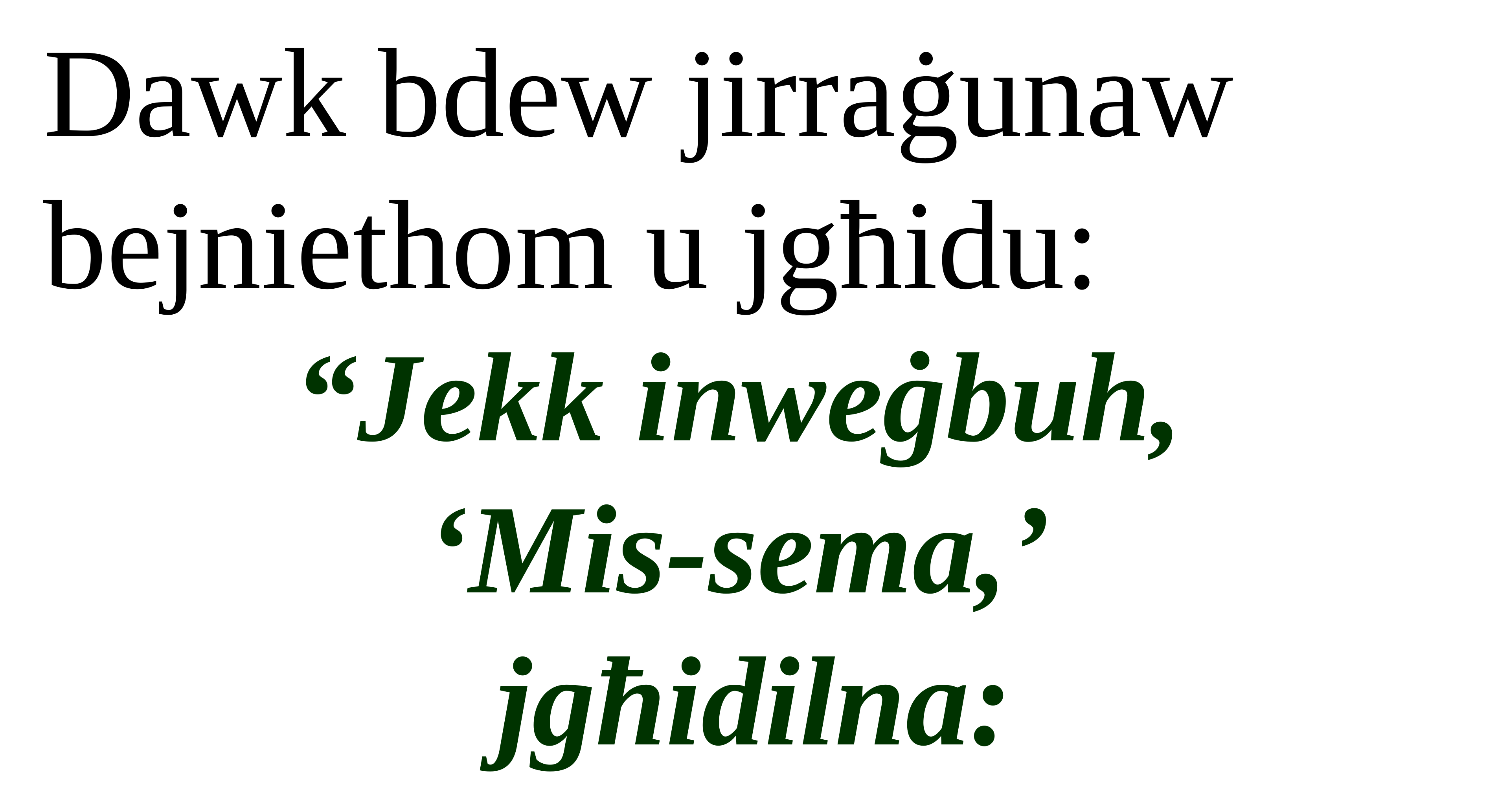

Dawk bdew jirraġunaw bejniethom u jgħidu:
“Jekk inweġbuh,
‘Mis-sema,’
jgħidilna: